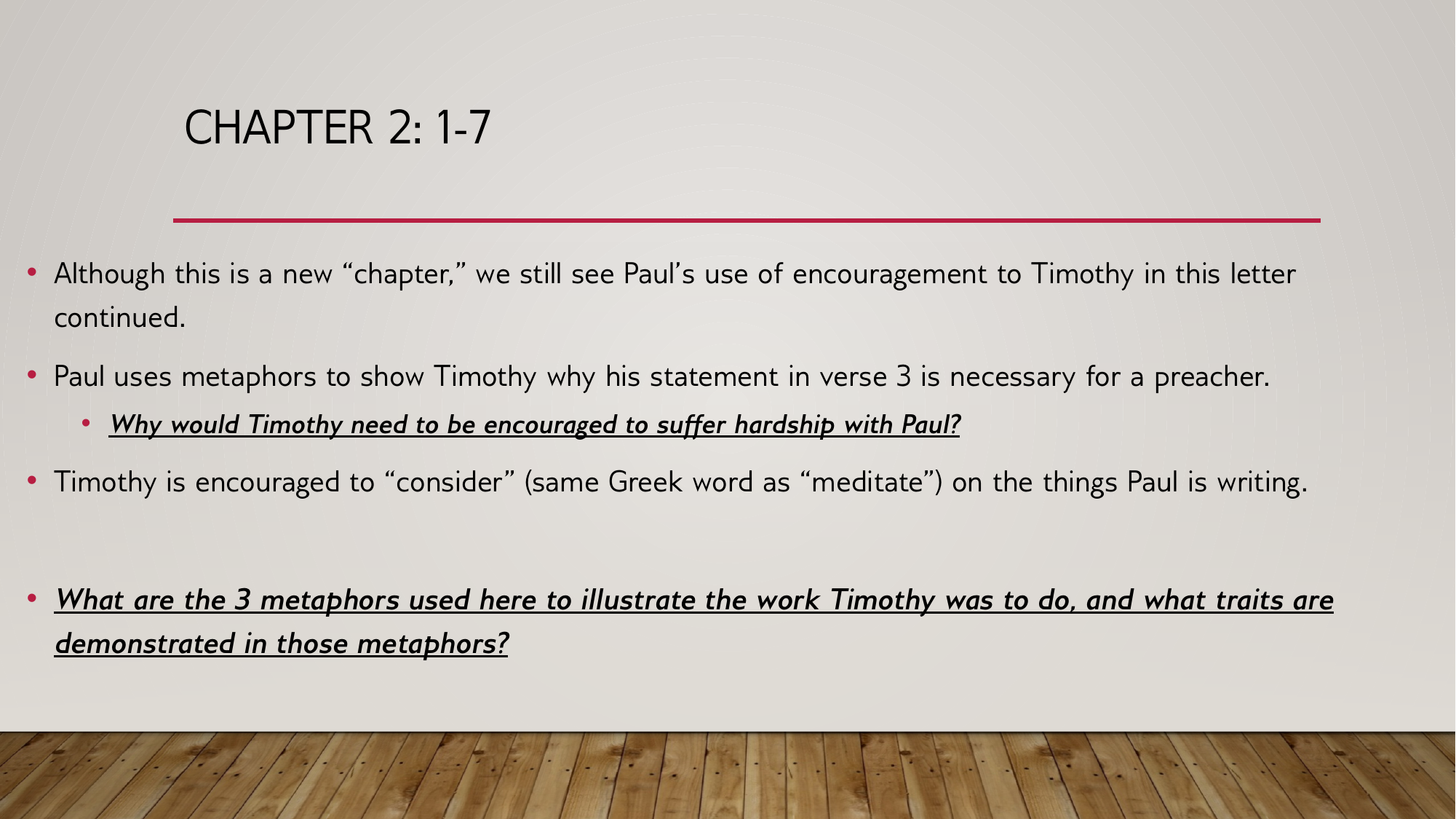

# Chapter 2: 1-7
Although this is a new “chapter,” we still see Paul’s use of encouragement to Timothy in this letter continued.
Paul uses metaphors to show Timothy why his statement in verse 3 is necessary for a preacher.
Why would Timothy need to be encouraged to suffer hardship with Paul?
Timothy is encouraged to “consider” (same Greek word as “meditate”) on the things Paul is writing.

What are the 3 metaphors used here to illustrate the work Timothy was to do, and what traits are demonstrated in those metaphors?